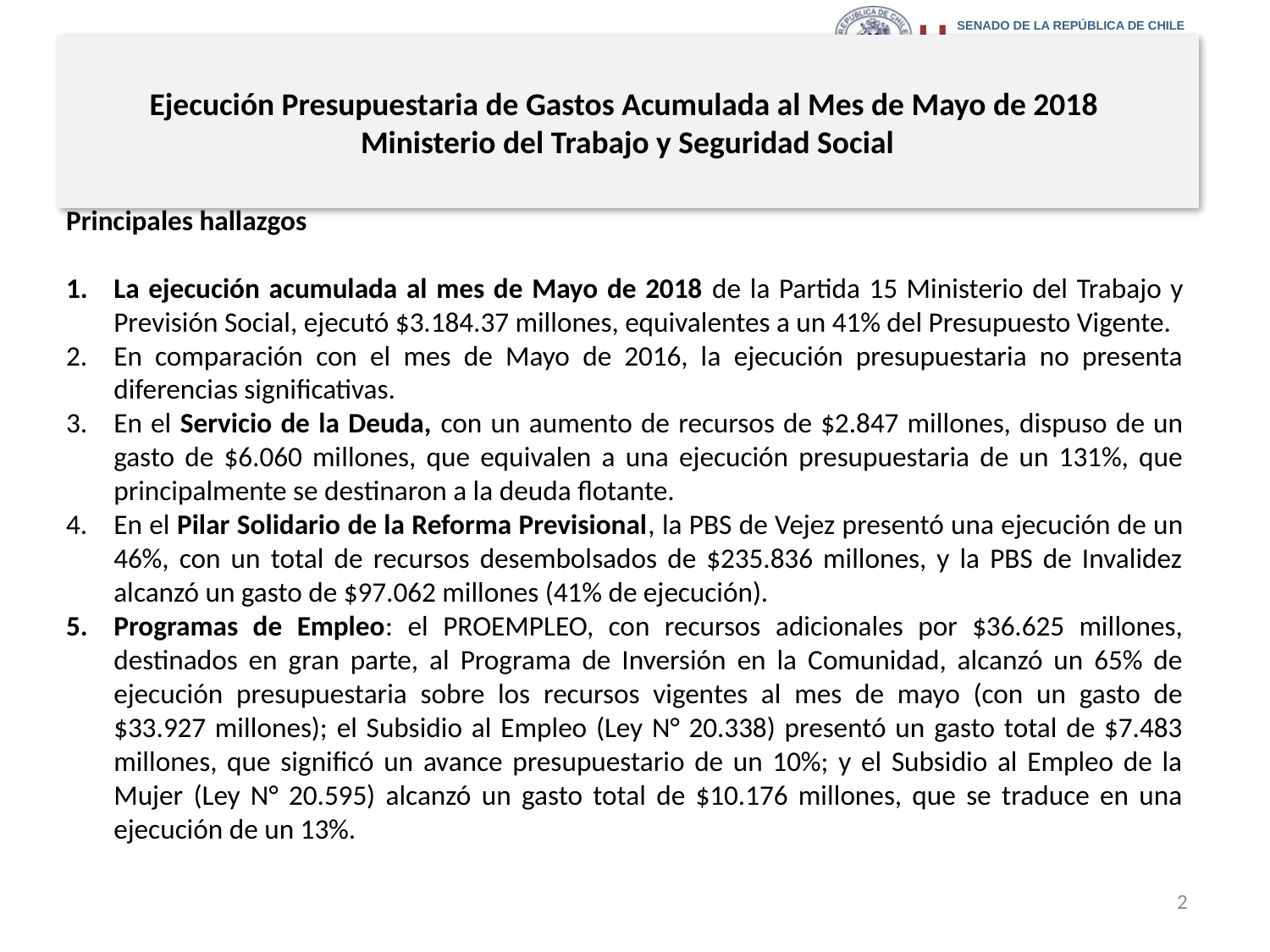

# Ejecución Presupuestaria de Gastos Acumulada al Mes de Mayo de 2018 Ministerio del Trabajo y Seguridad Social
Principales hallazgos

La ejecución acumulada al mes de Mayo de 2018 de la Partida 15 Ministerio del Trabajo y Previsión Social, ejecutó $3.184.37 millones, equivalentes a un 41% del Presupuesto Vigente.
En comparación con el mes de Mayo de 2016, la ejecución presupuestaria no presenta diferencias significativas.
En el Servicio de la Deuda, con un aumento de recursos de $2.847 millones, dispuso de un gasto de $6.060 millones, que equivalen a una ejecución presupuestaria de un 131%, que principalmente se destinaron a la deuda flotante.
En el Pilar Solidario de la Reforma Previsional, la PBS de Vejez presentó una ejecución de un 46%, con un total de recursos desembolsados de $235.836 millones, y la PBS de Invalidez alcanzó un gasto de $97.062 millones (41% de ejecución).
Programas de Empleo: el PROEMPLEO, con recursos adicionales por $36.625 millones, destinados en gran parte, al Programa de Inversión en la Comunidad, alcanzó un 65% de ejecución presupuestaria sobre los recursos vigentes al mes de mayo (con un gasto de $33.927 millones); el Subsidio al Empleo (Ley N° 20.338) presentó un gasto total de $7.483 millones, que significó un avance presupuestario de un 10%; y el Subsidio al Empleo de la Mujer (Ley N° 20.595) alcanzó un gasto total de $10.176 millones, que se traduce en una ejecución de un 13%.

2